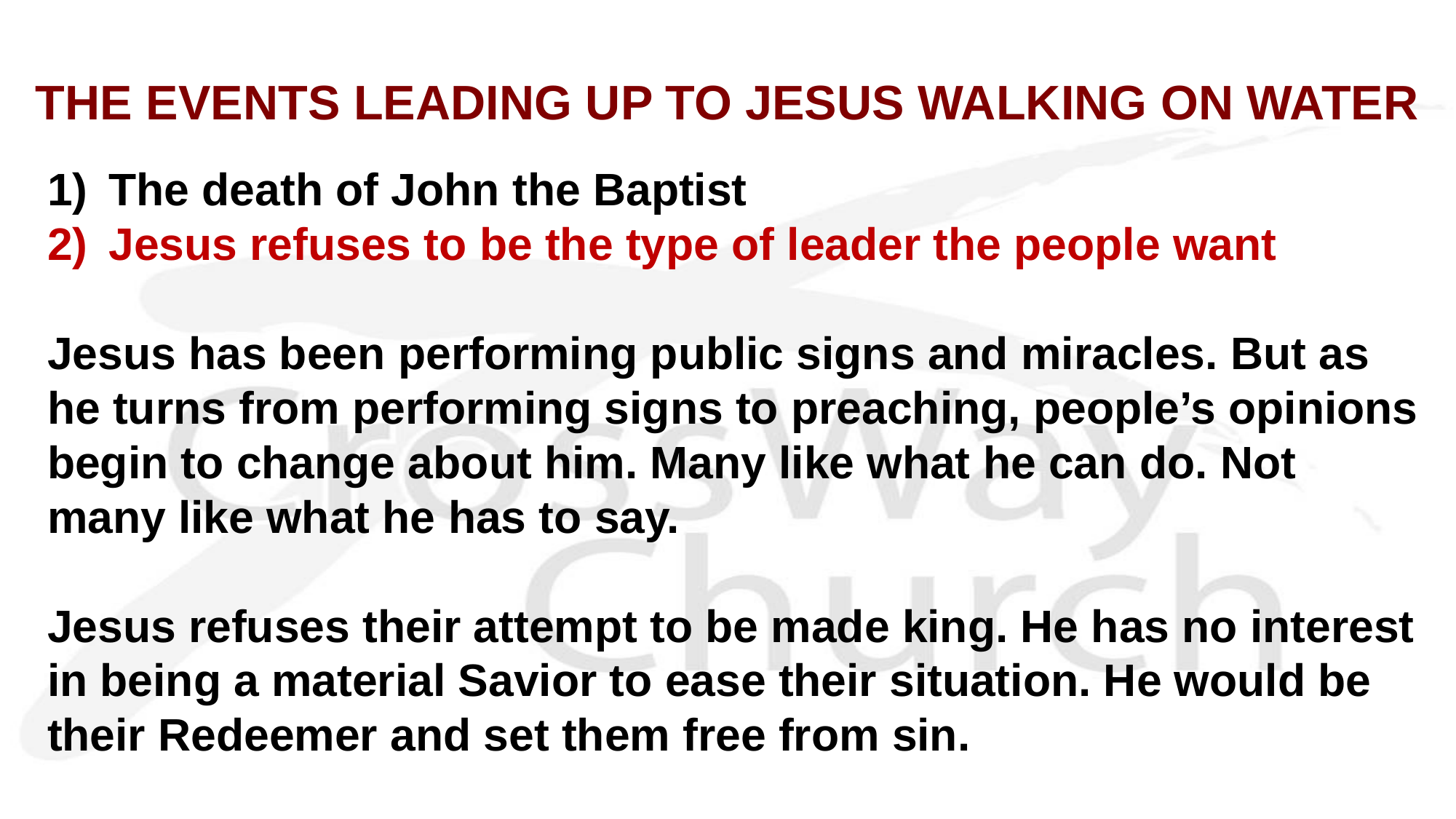

# THE EVENTS LEADING UP TO JESUS WALKING ON WATER
The death of John the Baptist
Jesus refuses to be the type of leader the people want

Jesus has been performing public signs and miracles. But as he turns from performing signs to preaching, people’s opinions begin to change about him. Many like what he can do. Not many like what he has to say.

Jesus refuses their attempt to be made king. He has no interest in being a material Savior to ease their situation. He would be their Redeemer and set them free from sin.